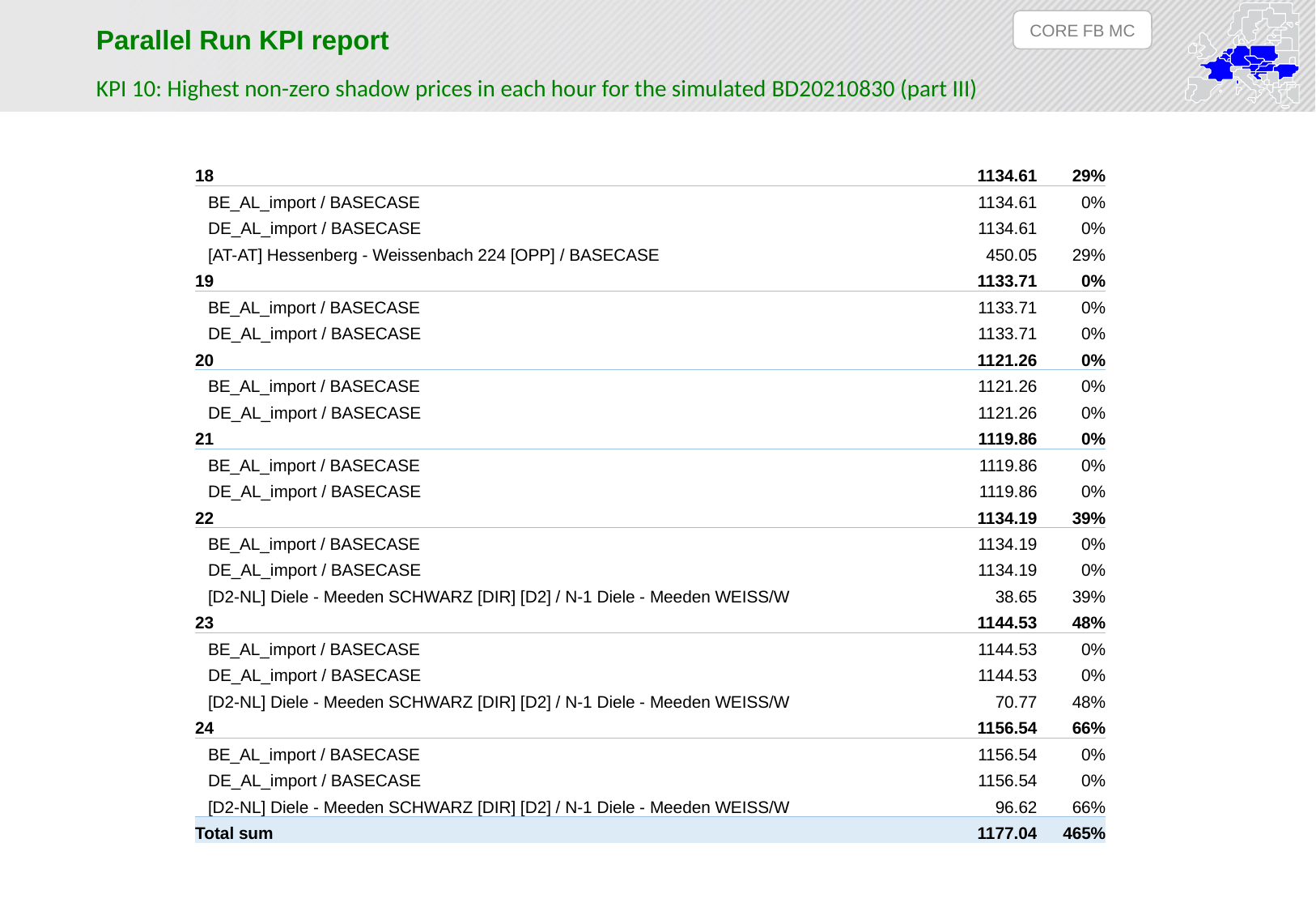

CORE FB MC
Parallel Run KPI report
KPI 10: Highest non-zero shadow prices in each hour for the simulated BD20210830 (part III)
| 18 | 1134.61 | 29% |
| --- | --- | --- |
| BE\_AL\_import / BASECASE | 1134.61 | 0% |
| DE\_AL\_import / BASECASE | 1134.61 | 0% |
| [AT-AT] Hessenberg - Weissenbach 224 [OPP] / BASECASE | 450.05 | 29% |
| 19 | 1133.71 | 0% |
| BE\_AL\_import / BASECASE | 1133.71 | 0% |
| DE\_AL\_import / BASECASE | 1133.71 | 0% |
| 20 | 1121.26 | 0% |
| BE\_AL\_import / BASECASE | 1121.26 | 0% |
| DE\_AL\_import / BASECASE | 1121.26 | 0% |
| 21 | 1119.86 | 0% |
| BE\_AL\_import / BASECASE | 1119.86 | 0% |
| DE\_AL\_import / BASECASE | 1119.86 | 0% |
| 22 | 1134.19 | 39% |
| BE\_AL\_import / BASECASE | 1134.19 | 0% |
| DE\_AL\_import / BASECASE | 1134.19 | 0% |
| [D2-NL] Diele - Meeden SCHWARZ [DIR] [D2] / N-1 Diele - Meeden WEISS/W | 38.65 | 39% |
| 23 | 1144.53 | 48% |
| BE\_AL\_import / BASECASE | 1144.53 | 0% |
| DE\_AL\_import / BASECASE | 1144.53 | 0% |
| [D2-NL] Diele - Meeden SCHWARZ [DIR] [D2] / N-1 Diele - Meeden WEISS/W | 70.77 | 48% |
| 24 | 1156.54 | 66% |
| BE\_AL\_import / BASECASE | 1156.54 | 0% |
| DE\_AL\_import / BASECASE | 1156.54 | 0% |
| [D2-NL] Diele - Meeden SCHWARZ [DIR] [D2] / N-1 Diele - Meeden WEISS/W | 96.62 | 66% |
| Total sum | 1177.04 | 465% |